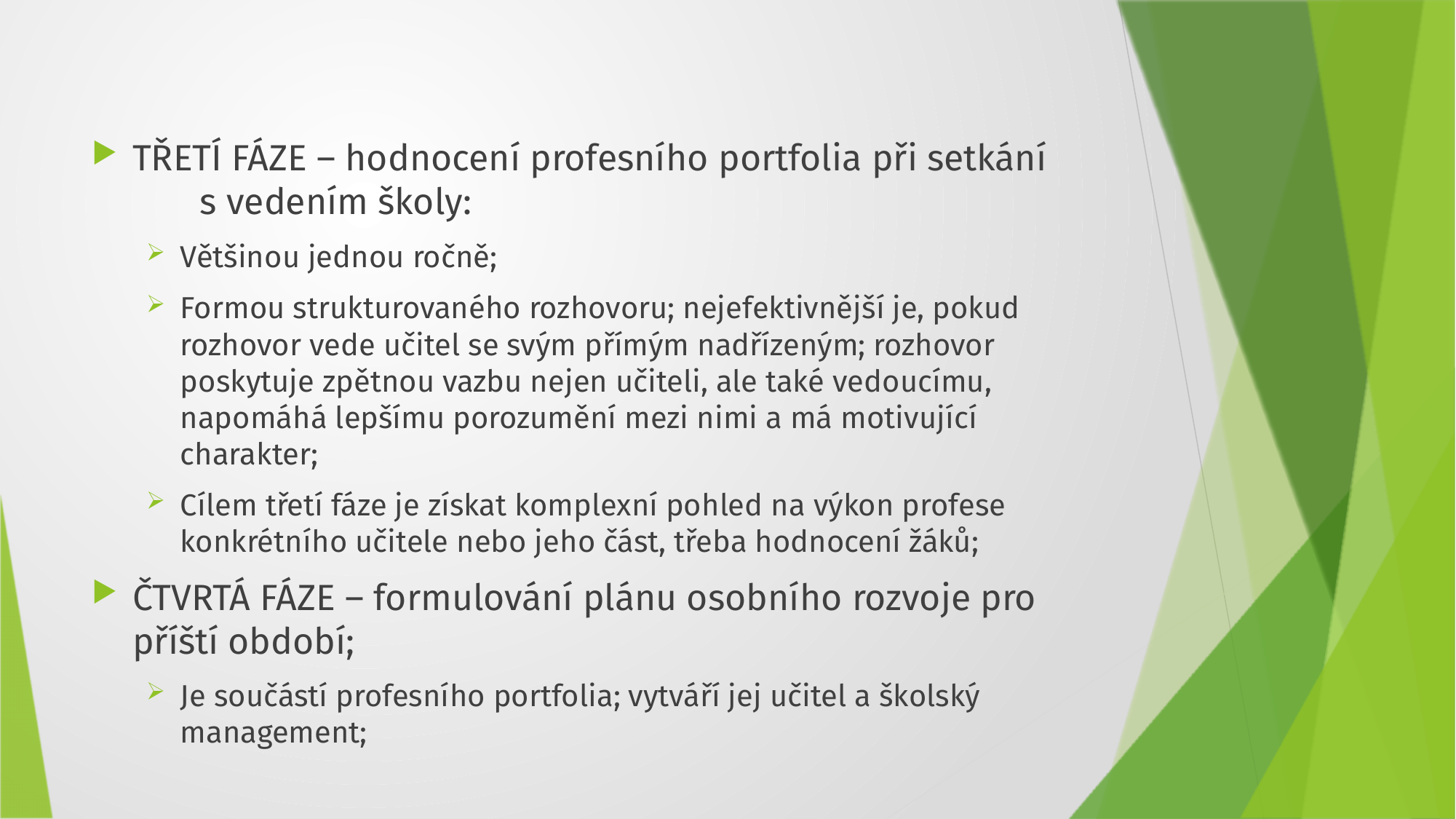

#
TŘETÍ FÁZE – hodnocení profesního portfolia při setkání             s vedením školy:
Většinou jednou ročně;
Formou strukturovaného rozhovoru; nejefektivnější je, pokud rozhovor vede učitel se svým přímým nadřízeným; rozhovor poskytuje zpětnou vazbu nejen učiteli, ale také vedoucímu, napomáhá lepšímu porozumění mezi nimi a má motivující charakter;
Cílem třetí fáze je získat komplexní pohled na výkon profese konkrétního učitele nebo jeho část, třeba hodnocení žáků;
ČTVRTÁ FÁZE – formulování plánu osobního rozvoje pro příští období;
Je součástí profesního portfolia; vytváří jej učitel a školský management;